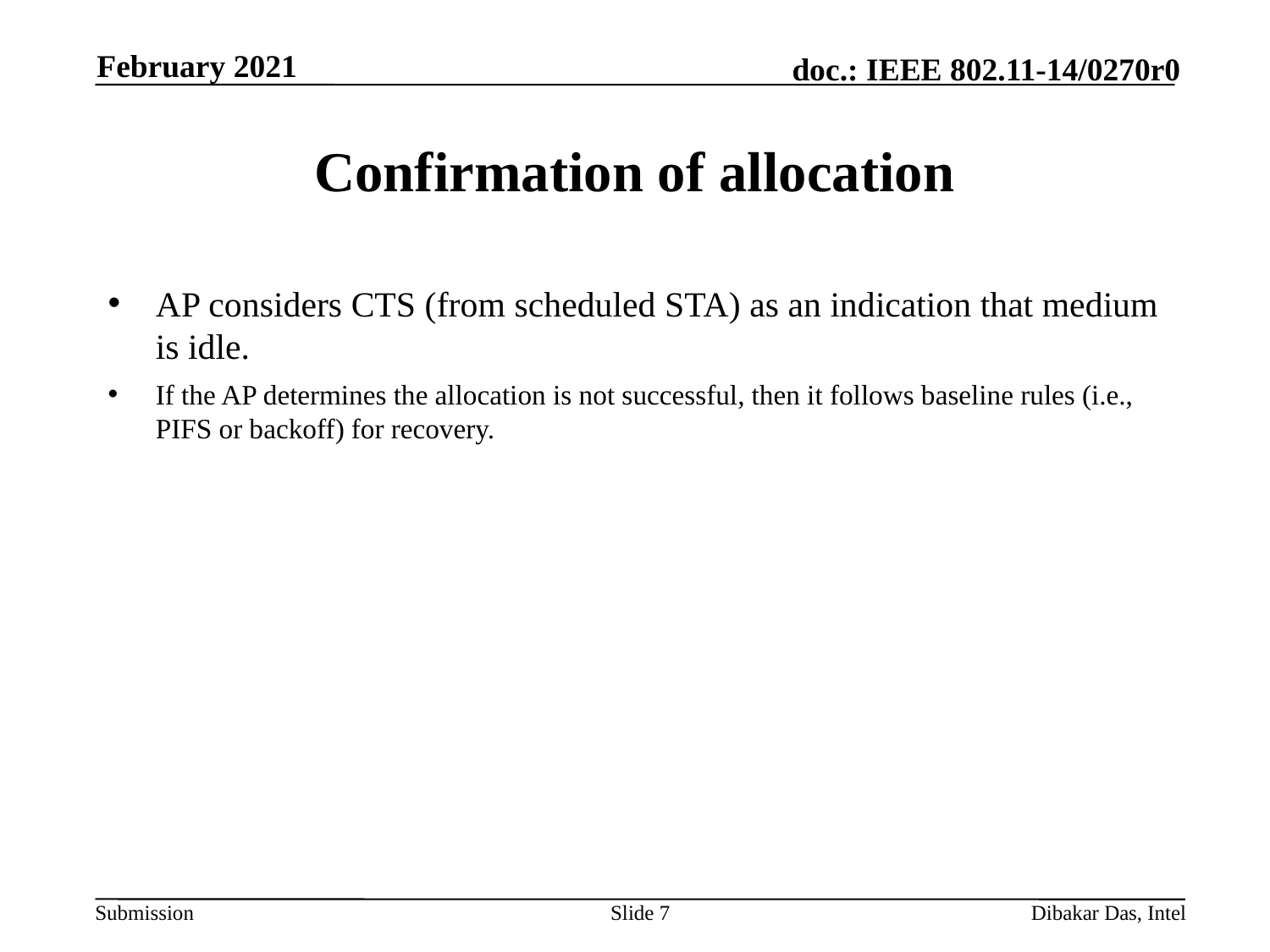

February 2021
# Confirmation of allocation
AP considers CTS (from scheduled STA) as an indication that medium is idle.
If the AP determines the allocation is not successful, then it follows baseline rules (i.e., PIFS or backoff) for recovery.

Slide 7
Dibakar Das, Intel